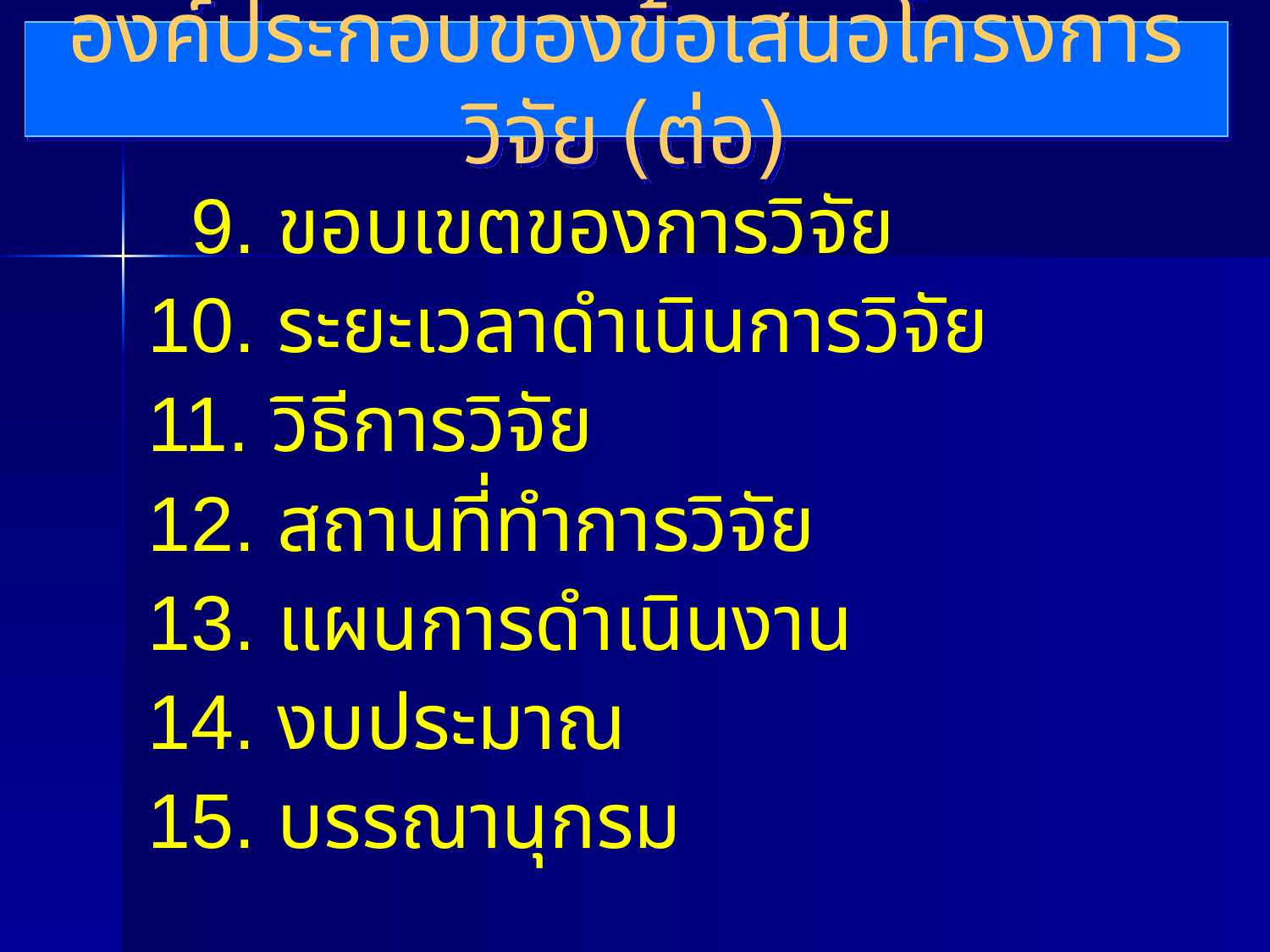

# องค์ประกอบของข้อเสนอโครงการวิจัย (ต่อ)
  9. ขอบเขตของการวิจัย
10. ระยะเวลาดำเนินการวิจัย
11. วิธีการวิจัย
12. สถานที่ทำการวิจัย
13. แผนการดำเนินงาน
14. งบประมาณ
15. บรรณานุกรม